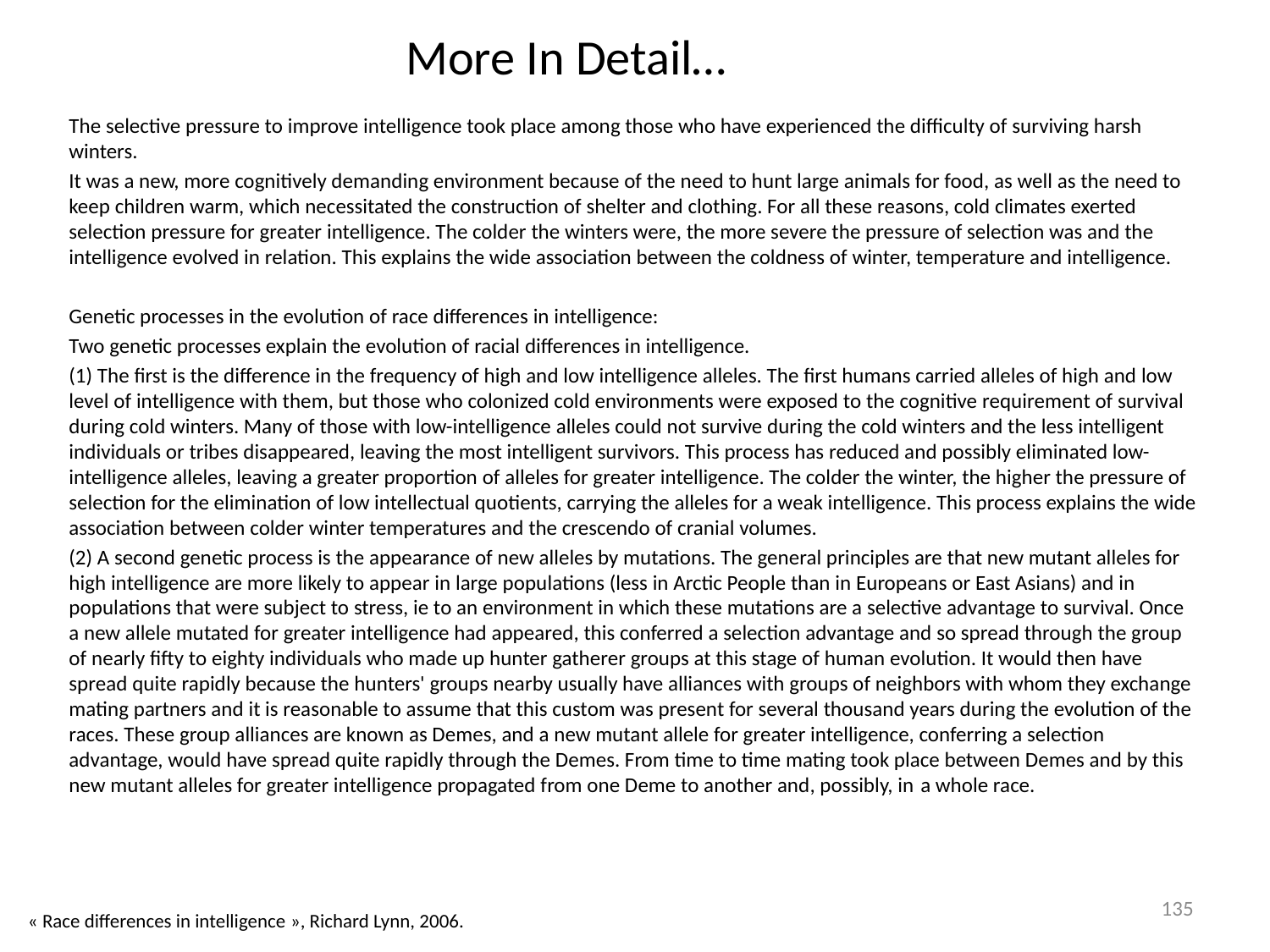

# More In Detail…
The selective pressure to improve intelligence took place among those who have experienced the difficulty of surviving harsh winters.
It was a new, more cognitively demanding environment because of the need to hunt large animals for food, as well as the need to keep children warm, which necessitated the construction of shelter and clothing. For all these reasons, cold climates exerted selection pressure for greater intelligence. The colder the winters were, the more severe the pressure of selection was and the intelligence evolved in relation. This explains the wide association between the coldness of winter, temperature and intelligence.

Genetic processes in the evolution of race differences in intelligence:
Two genetic processes explain the evolution of racial differences in intelligence.
(1) The first is the difference in the frequency of high and low intelligence alleles. The first humans carried alleles of high and low level of intelligence with them, but those who colonized cold environments were exposed to the cognitive requirement of survival during cold winters. Many of those with low-intelligence alleles could not survive during the cold winters and the less intelligent individuals or tribes disappeared, leaving the most intelligent survivors. This process has reduced and possibly eliminated low-intelligence alleles, leaving a greater proportion of alleles for greater intelligence. The colder the winter, the higher the pressure of selection for the elimination of low intellectual quotients, carrying the alleles for a weak intelligence. This process explains the wide association between colder winter temperatures and the crescendo of cranial volumes.
(2) A second genetic process is the appearance of new alleles by mutations. The general principles are that new mutant alleles for high intelligence are more likely to appear in large populations (less in Arctic People than in Europeans or East Asians) and in populations that were subject to stress, ie to an environment in which these mutations are a selective advantage to survival. Once a new allele mutated for greater intelligence had appeared, this conferred a selection advantage and so spread through the group of nearly fifty to eighty individuals who made up hunter gatherer groups at this stage of human evolution. It would then have spread quite rapidly because the hunters' groups nearby usually have alliances with groups of neighbors with whom they exchange mating partners and it is reasonable to assume that this custom was present for several thousand years during the evolution of the races. These group alliances are known as Demes, and a new mutant allele for greater intelligence, conferring a selection advantage, would have spread quite rapidly through the Demes. From time to time mating took place between Demes and by this new mutant alleles for greater intelligence propagated from one Deme to another and, possibly, in a whole race.

135
« Race differences in intelligence », Richard Lynn, 2006.